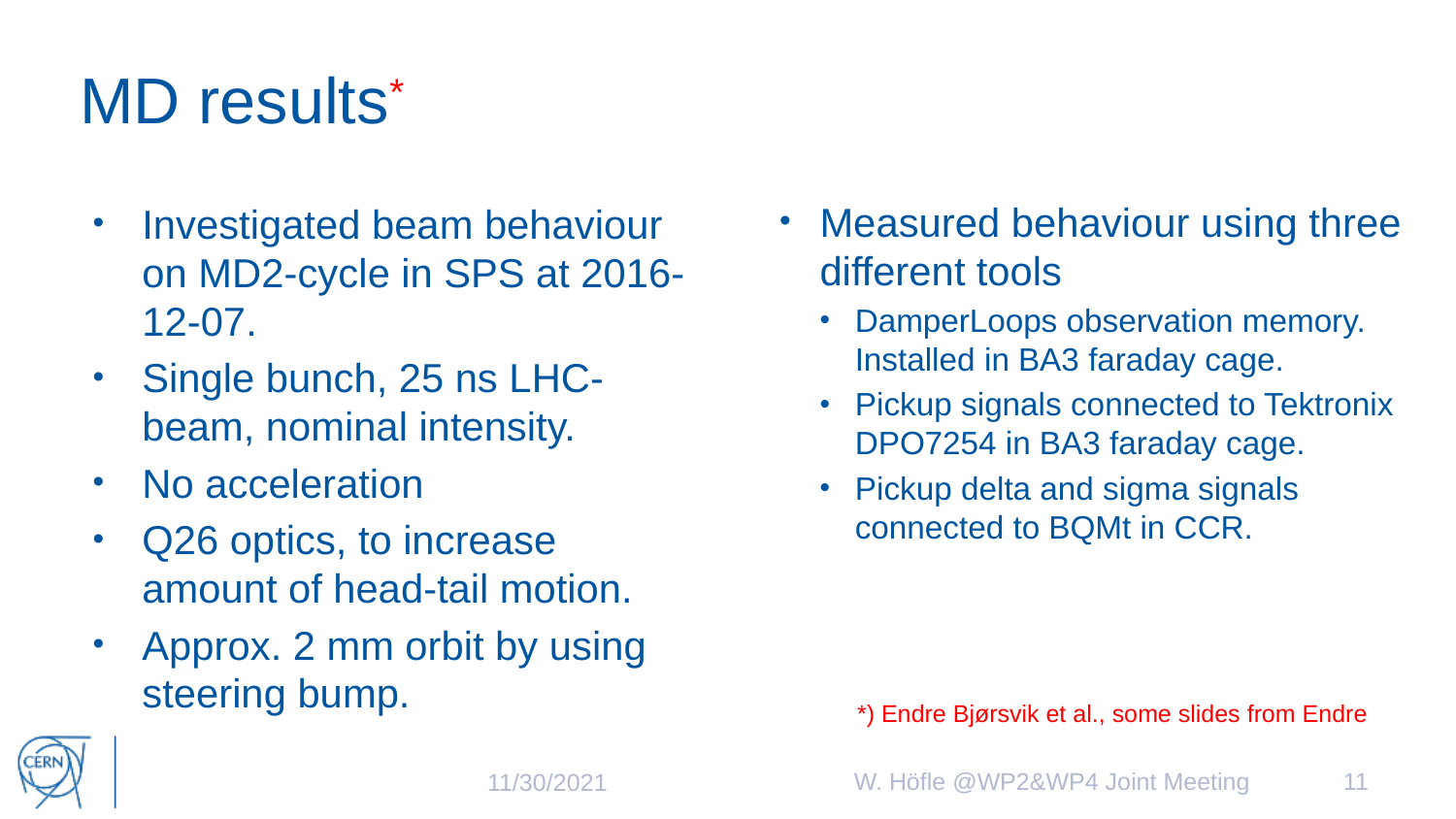

# MD results*
Measured behaviour using three different tools
DamperLoops observation memory. Installed in BA3 faraday cage.
Pickup signals connected to Tektronix DPO7254 in BA3 faraday cage.
Pickup delta and sigma signals connected to BQMt in CCR.
Investigated beam behaviour on MD2-cycle in SPS at 2016-12-07.
Single bunch, 25 ns LHC-beam, nominal intensity.
No acceleration
Q26 optics, to increase amount of head-tail motion.
Approx. 2 mm orbit by using steering bump.

*) Endre Bjørsvik et al., some slides from Endre
W. Höfle @WP2&WP4 Joint Meeting
11
11/30/2021